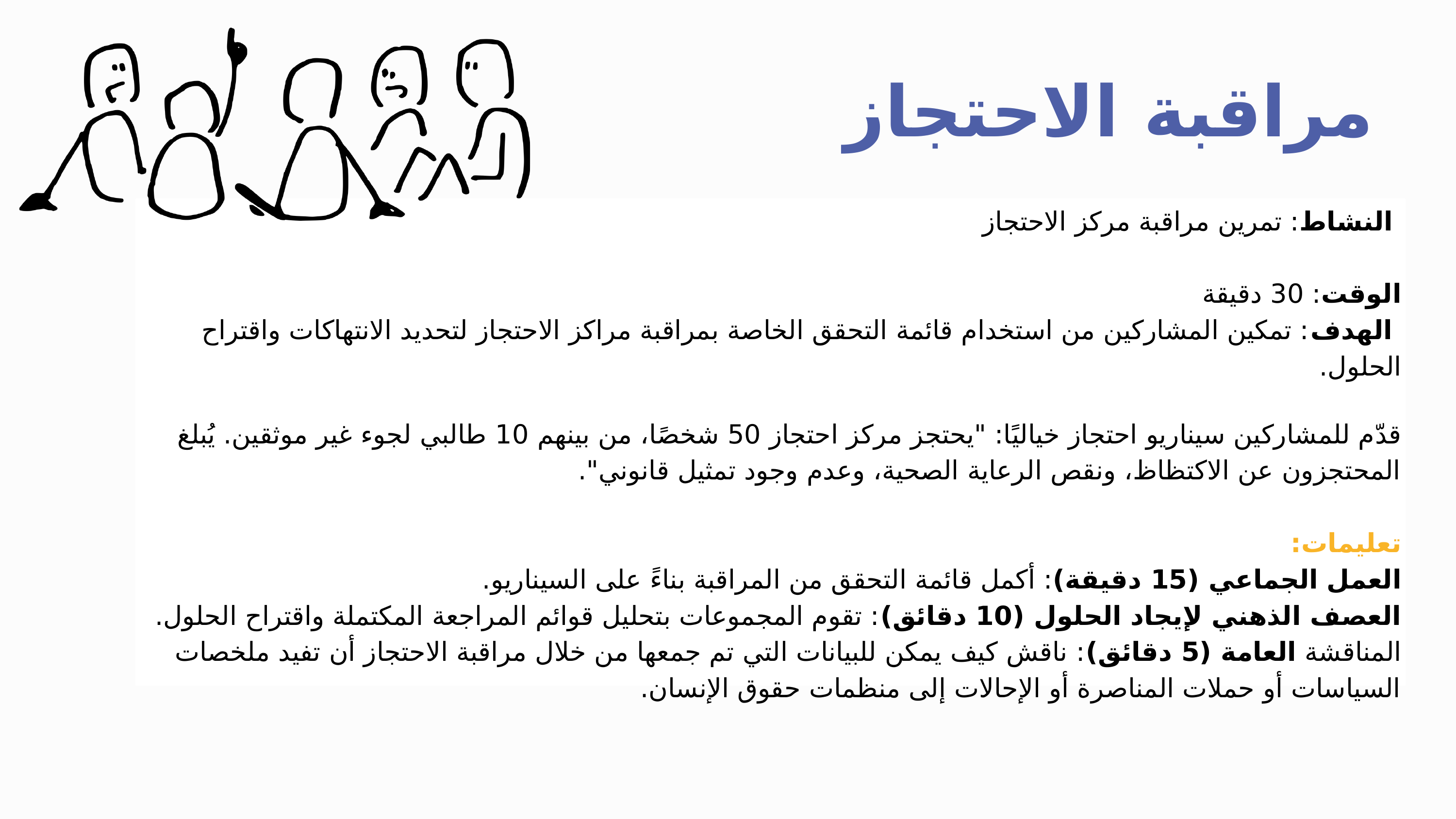

مراقبة الاحتجاز

 النشاط: تمرين مراقبة مركز الاحتجاز

الوقت: 30 دقيقة
 الهدف: تمكين المشاركين من استخدام قائمة التحقق الخاصة بمراقبة مراكز الاحتجاز لتحديد الانتهاكات واقتراح الحلول.

قدّم للمشاركين سيناريو احتجاز خياليًا: "يحتجز مركز احتجاز 50 شخصًا، من بينهم 10 طالبي لجوء غير موثقين. يُبلغ المحتجزون عن الاكتظاظ، ونقص الرعاية الصحية، وعدم وجود تمثيل قانوني".

تعليمات:
العمل الجماعي (15 دقيقة): أكمل قائمة التحقق من المراقبة بناءً على السيناريو.
العصف الذهني لإيجاد الحلول (10 دقائق): تقوم المجموعات بتحليل قوائم المراجعة المكتملة واقتراح الحلول. المناقشة العامة (5 دقائق): ناقش كيف يمكن للبيانات التي تم جمعها من خلال مراقبة الاحتجاز أن تفيد ملخصات السياسات أو حملات المناصرة أو الإحالات إلى منظمات حقوق الإنسان.